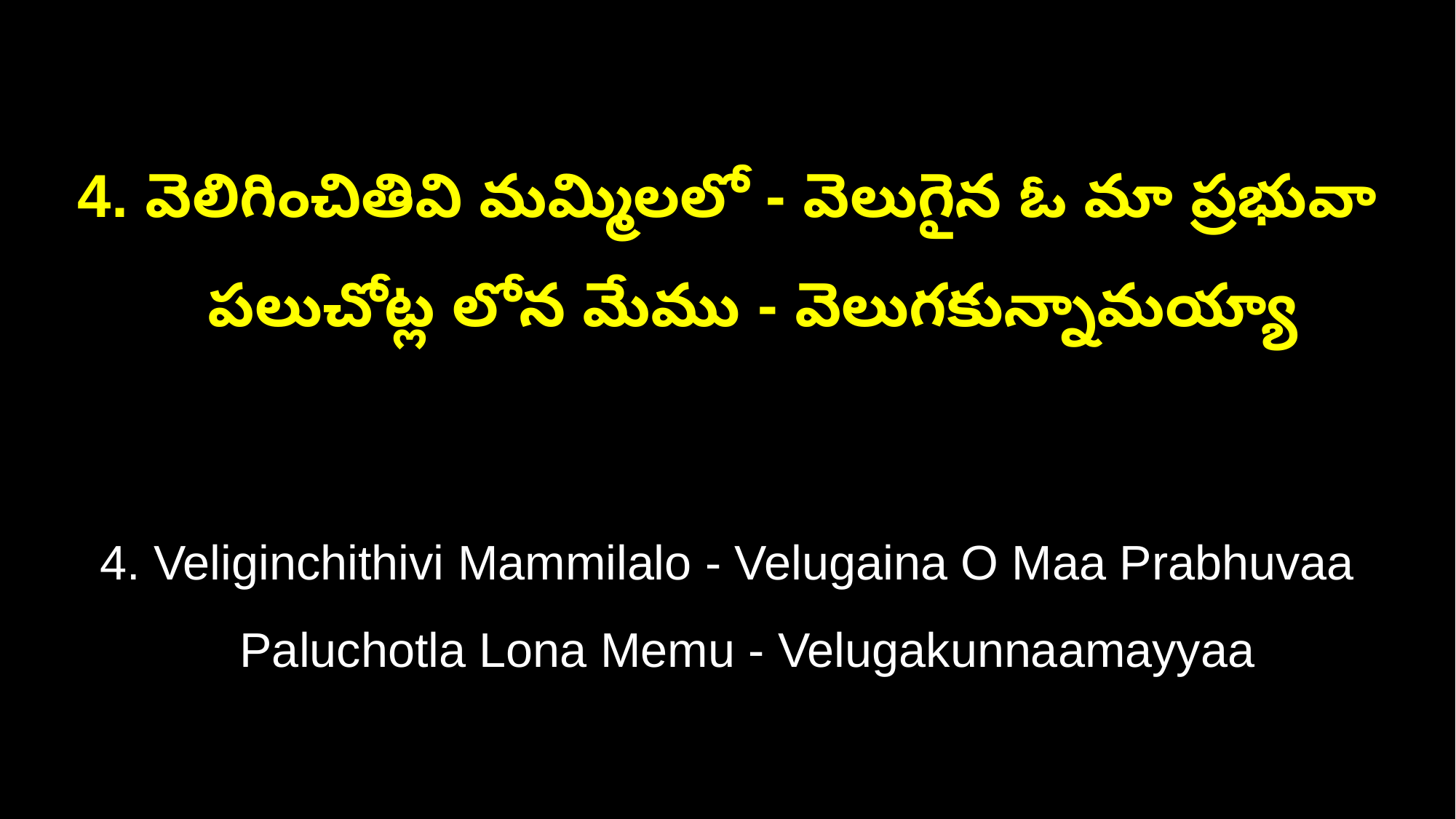

4. వెలిగించితివి మమ్మిలలో - వెలుగైన ఓ మా ప్రభువా
   పలుచోట్ల లోన మేము - వెలుగకున్నామయ్యా
4. Veliginchithivi Mammilalo - Velugaina O Maa Prabhuvaa
   Paluchotla Lona Memu - Velugakunnaamayyaa